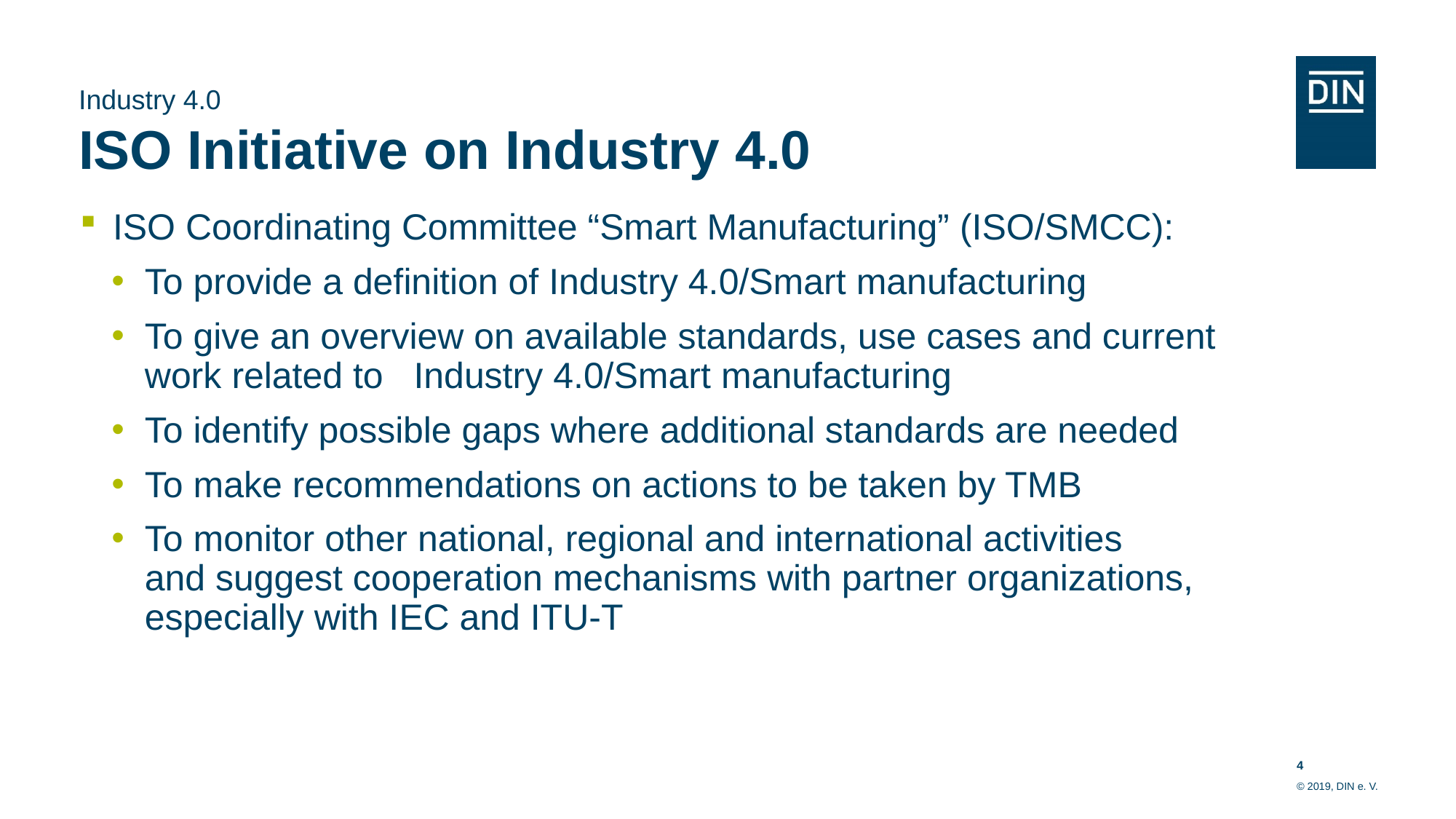

Industry 4.0
# ISO Initiative on Industry 4.0
ISO Coordinating Committee “Smart Manufacturing” (ISO/SMCC):
To provide a definition of Industry 4.0/Smart manufacturing
To give an overview on available standards, use cases and current work related to   Industry 4.0/Smart manufacturing
To identify possible gaps where additional standards are needed
To make recommendations on actions to be taken by TMB
To monitor other national, regional and international activities and suggest cooperation mechanisms with partner organizations, especially with IEC and ITU-T
4
© 2019, DIN e. V.